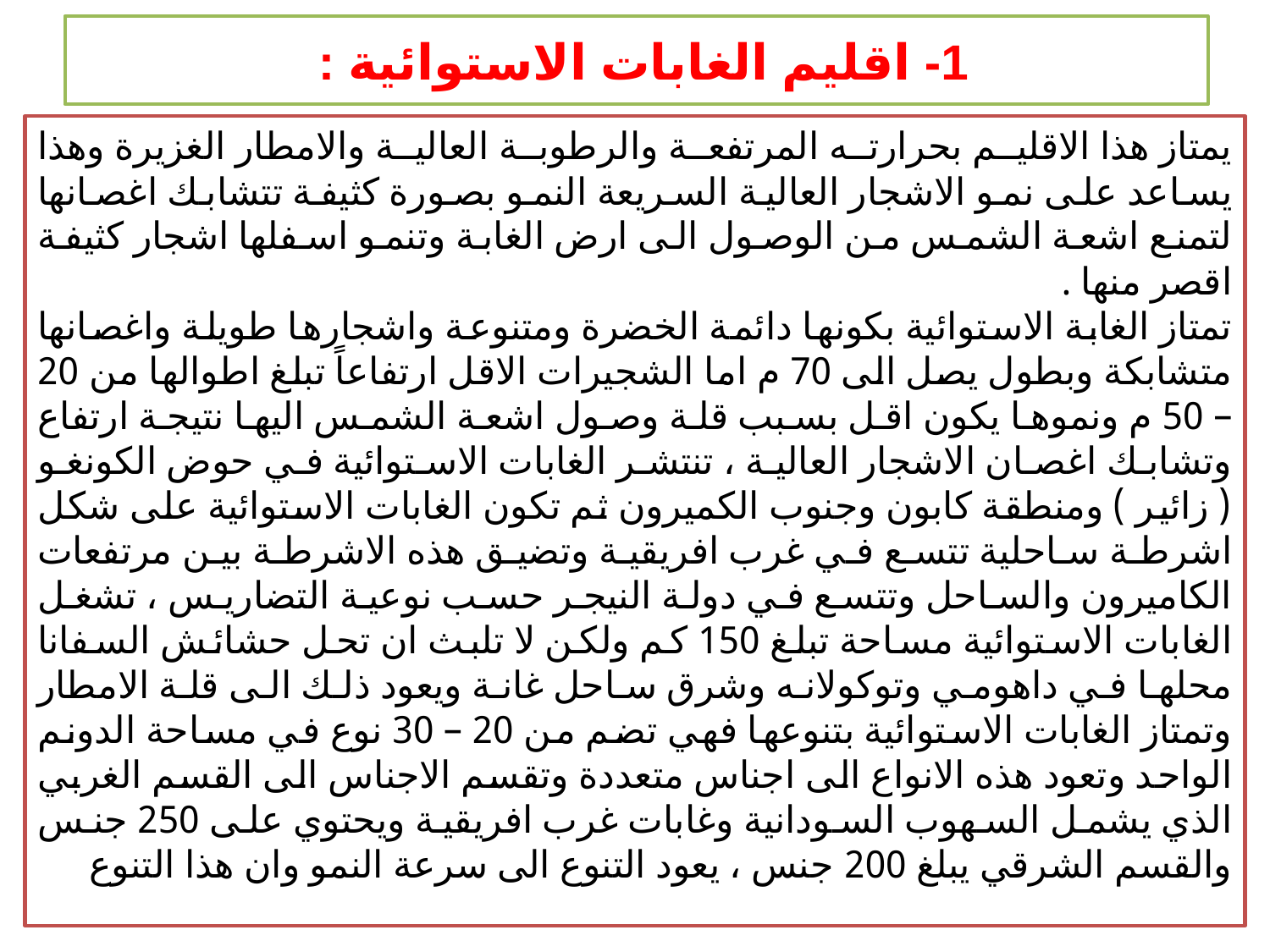

# 1- اقليم الغابات الاستوائية :
يمتاز هذا الاقليم بحرارته المرتفعة والرطوبة العالية والامطار الغزيرة وهذا يساعد على نمو الاشجار العالية السريعة النمو بصورة كثيفة تتشابك اغصانها لتمنع اشعة الشمس من الوصول الى ارض الغابة وتنمو اسفلها اشجار كثيفة اقصر منها .
تمتاز الغابة الاستوائية بكونها دائمة الخضرة ومتنوعة واشجارها طويلة واغصانها متشابكة وبطول يصل الى 70 م اما الشجيرات الاقل ارتفاعاً تبلغ اطوالها من 20 – 50 م ونموها يكون اقل بسبب قلة وصول اشعة الشمس اليها نتيجة ارتفاع وتشابك اغصان الاشجار العالية ، تنتشر الغابات الاستوائية في حوض الكونغو ( زائير ) ومنطقة كابون وجنوب الكميرون ثم تكون الغابات الاستوائية على شكل اشرطة ساحلية تتسع في غرب افريقية وتضيق هذه الاشرطة بين مرتفعات الكاميرون والساحل وتتسع في دولة النيجر حسب نوعية التضاريس ، تشغل الغابات الاستوائية مساحة تبلغ 150 كم ولكن لا تلبث ان تحل حشائش السفانا محلها في داهومي وتوكولانه وشرق ساحل غانة ويعود ذلك الى قلة الامطار وتمتاز الغابات الاستوائية بتنوعها فهي تضم من 20 – 30 نوع في مساحة الدونم الواحد وتعود هذه الانواع الى اجناس متعددة وتقسم الاجناس الى القسم الغربي الذي يشمل السهوب السودانية وغابات غرب افريقية ويحتوي على 250 جنس والقسم الشرقي يبلغ 200 جنس ، يعود التنوع الى سرعة النمو وان هذا التنوع